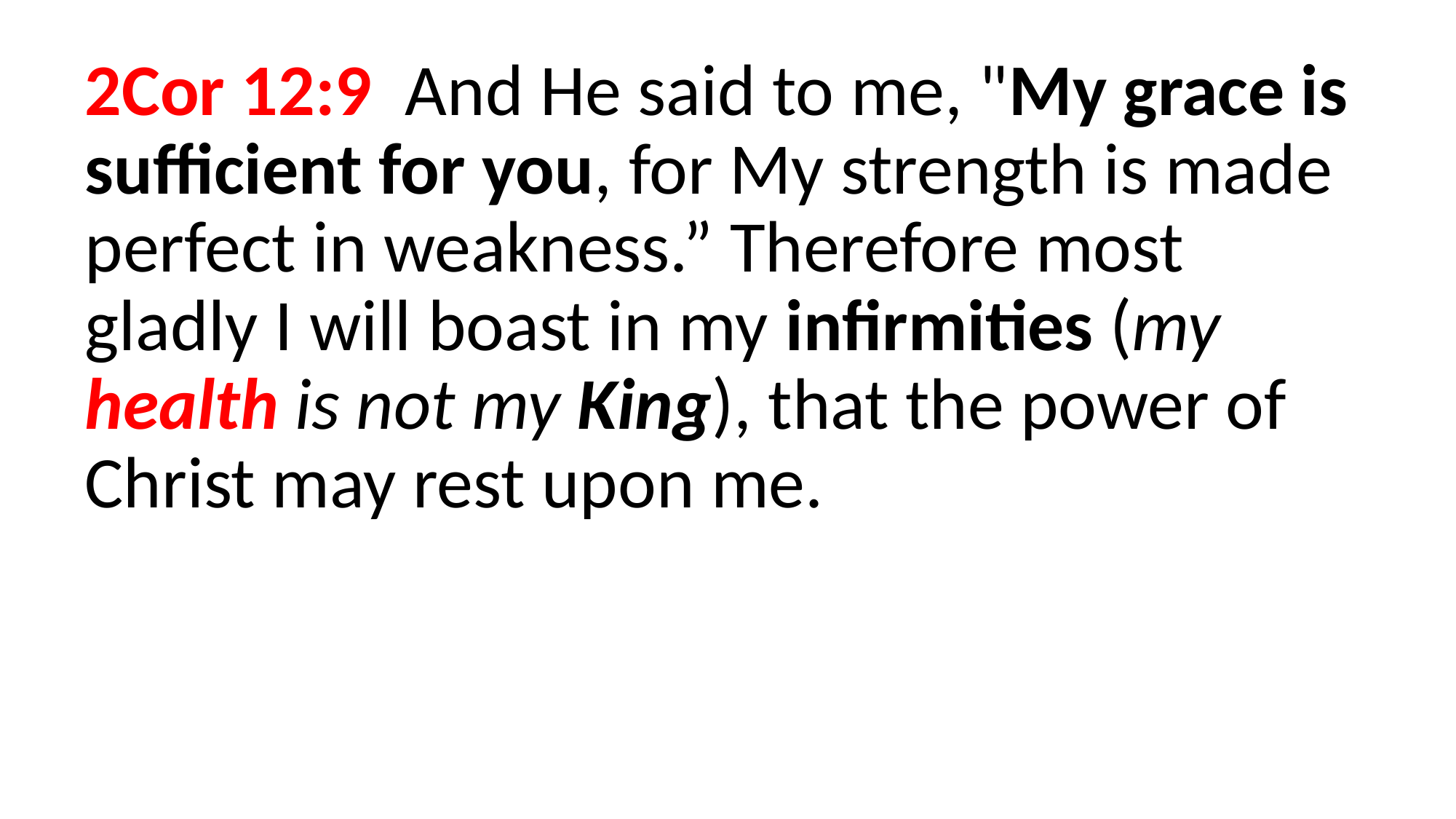

2Cor 12:9  And He said to me, "My grace is sufficient for you, for My strength is made perfect in weakness.” Therefore most gladly I will boast in my infirmities (my health is not my King), that the power of Christ may rest upon me.